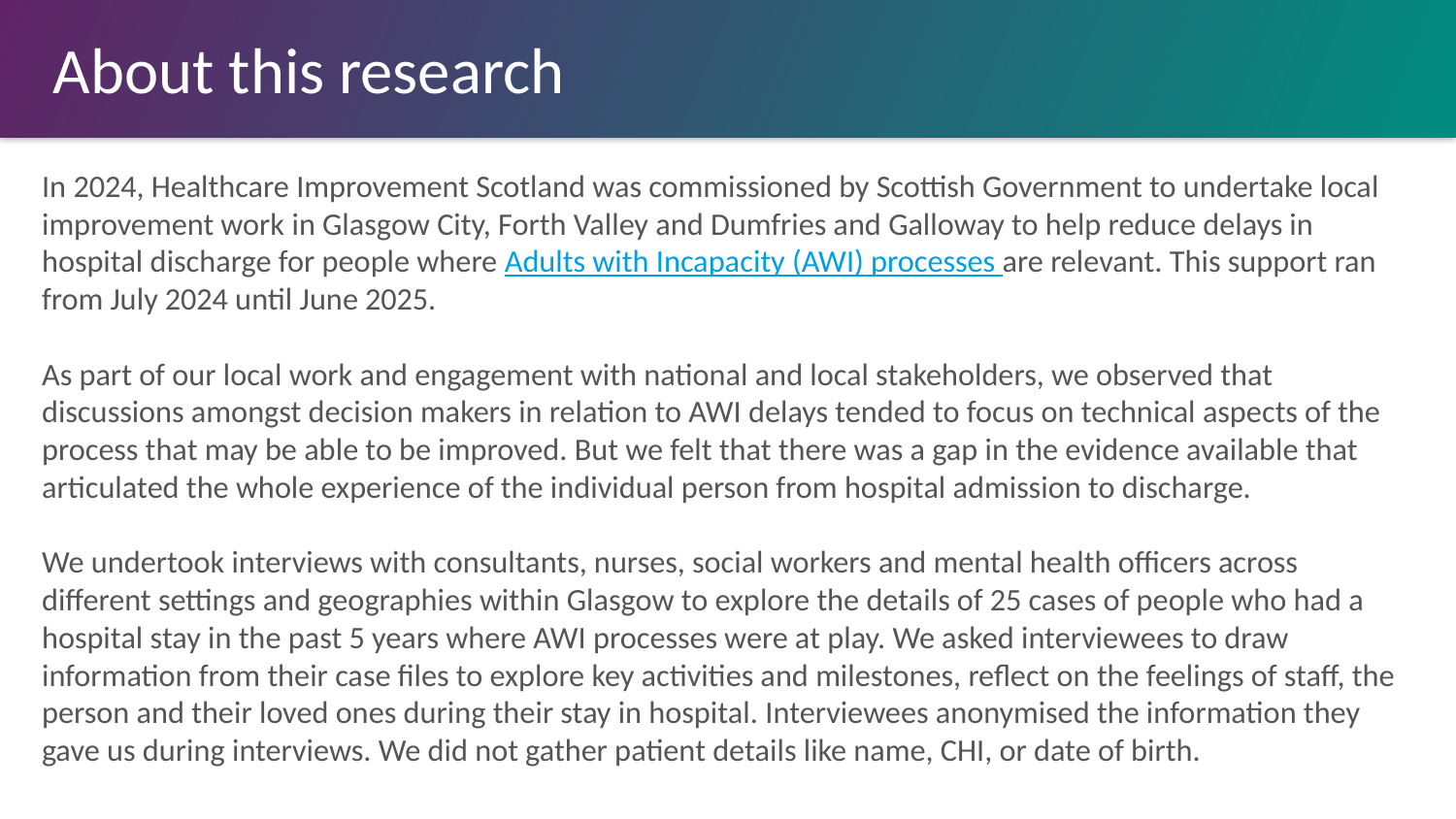

# About this research
In 2024, Healthcare Improvement Scotland was commissioned by Scottish Government to undertake local improvement work in Glasgow City, Forth Valley and Dumfries and Galloway to help reduce delays in hospital discharge for people where Adults with Incapacity (AWI) processes are relevant. This support ran from July 2024 until June 2025.

As part of our local work and engagement with national and local stakeholders, we observed that discussions amongst decision makers in relation to AWI delays tended to focus on technical aspects of the process that may be able to be improved. But we felt that there was a gap in the evidence available that articulated the whole experience of the individual person from hospital admission to discharge.

We undertook interviews with consultants, nurses, social workers and mental health officers across different settings and geographies within Glasgow to explore the details of 25 cases of people who had a hospital stay in the past 5 years where AWI processes were at play. We asked interviewees to draw information from their case files to explore key activities and milestones, reflect on the feelings of staff, the person and their loved ones during their stay in hospital. Interviewees anonymised the information they gave us during interviews. We did not gather patient details like name, CHI, or date of birth.